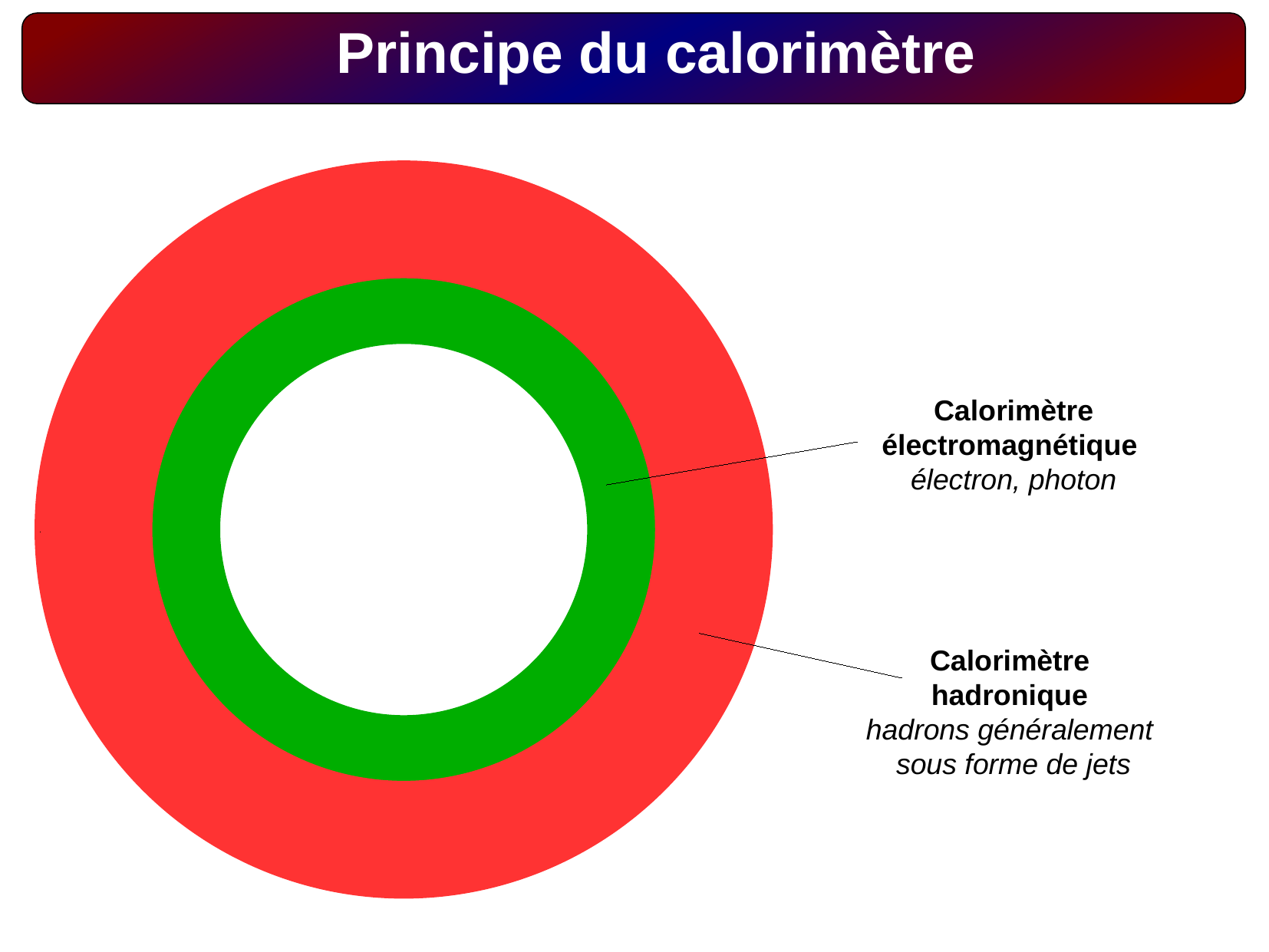

Principe du calorimètre

Calorimètre
électromagnétique
électron, photon

Calorimètre
hadronique
hadrons généralement
sous forme de jets